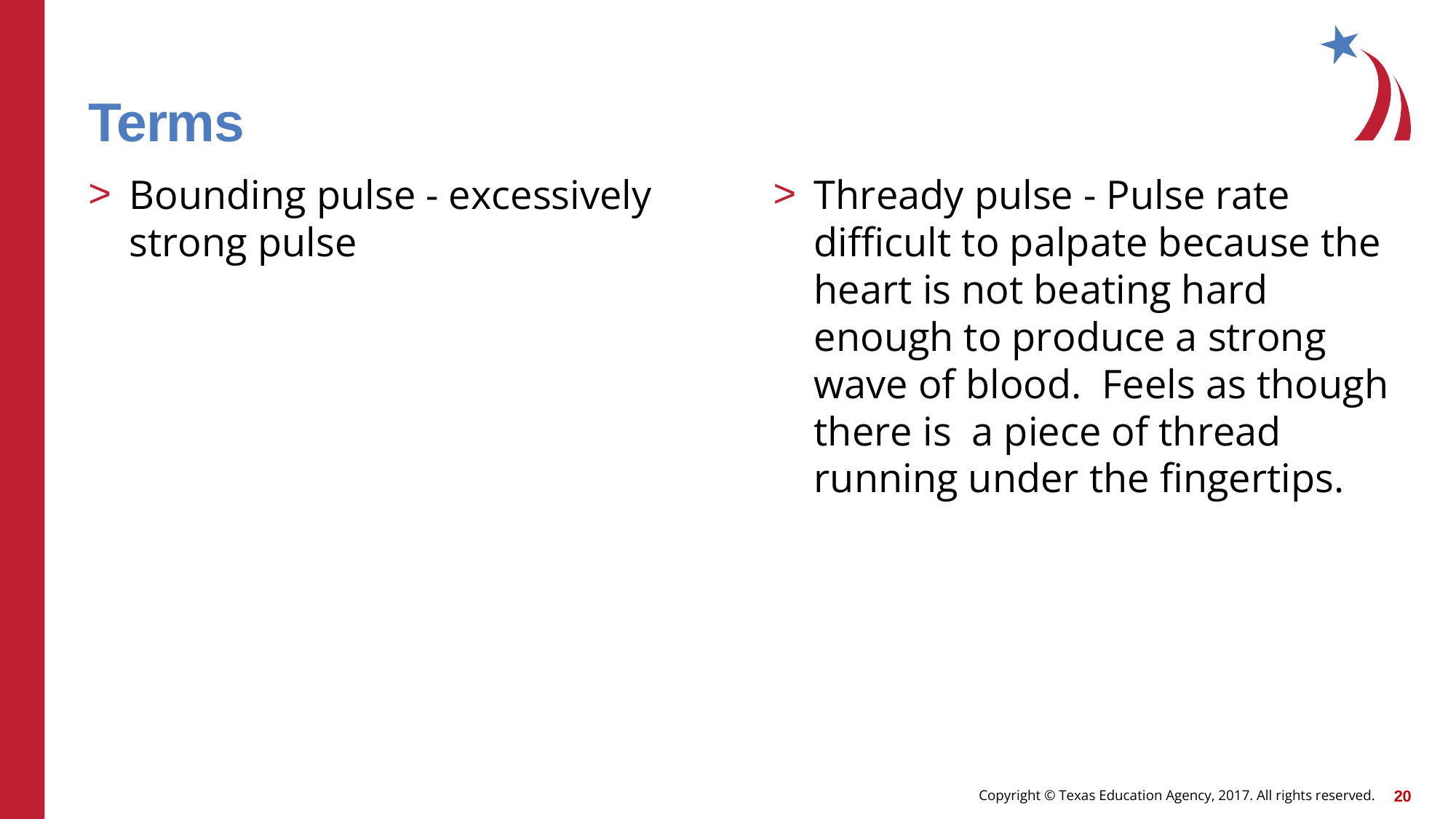

# Terms
Bounding pulse - excessively strong pulse
Thready pulse - Pulse rate difficult to palpate because the heart is not beating hard enough to produce a strong wave of blood.  Feels as though there is  a piece of thread running under the fingertips.